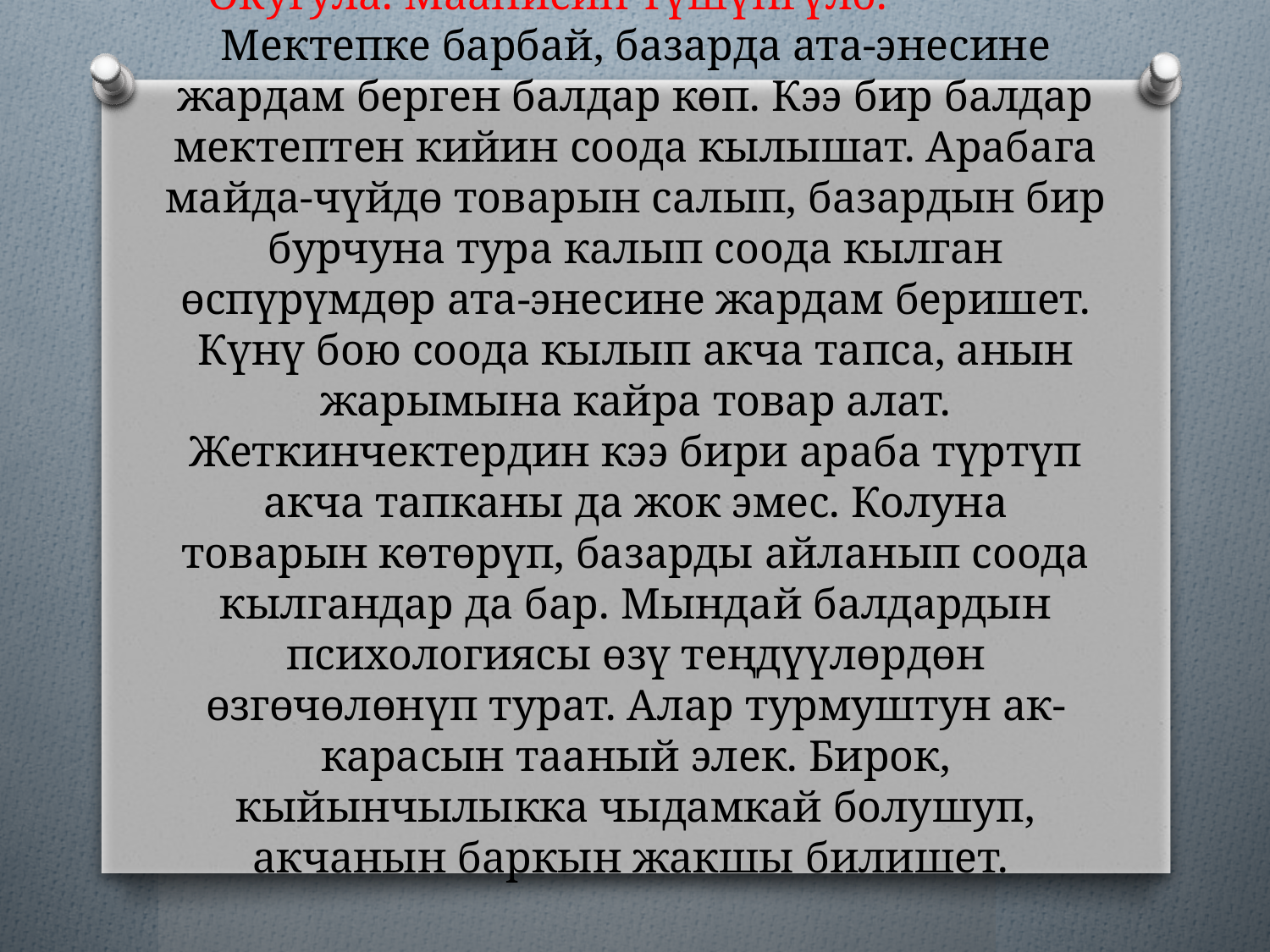

# Окугула. Маанисин түшүнгүлө.                 Мектепке барбай, базарда ата-энесине жардам берген балдар көп. Кээ бир балдар мектептен кийин соода кылышат. Арабага майда-чүйдө товарын салып, базардын бир бурчуна тура калып соода кылган өспүрүмдөр ата-энесине жардам беришет. Күнү бою соода кылып акча тапса, анын жарымына кайра товар алат. Жеткинчектердин кээ бири араба түртүп акча тапканы да жок эмес. Колуна товарын көтөрүп, базарды айланып соода кылгандар да бар. Мындай балдардын психологиясы өзү теңдүүлөрдөн өзгөчөлөнүп турат. Алар турмуштун ак-карасын тааный элек. Бирок, кыйынчылыкка чыдамкай болушуп, акчанын баркын жакшы билишет.